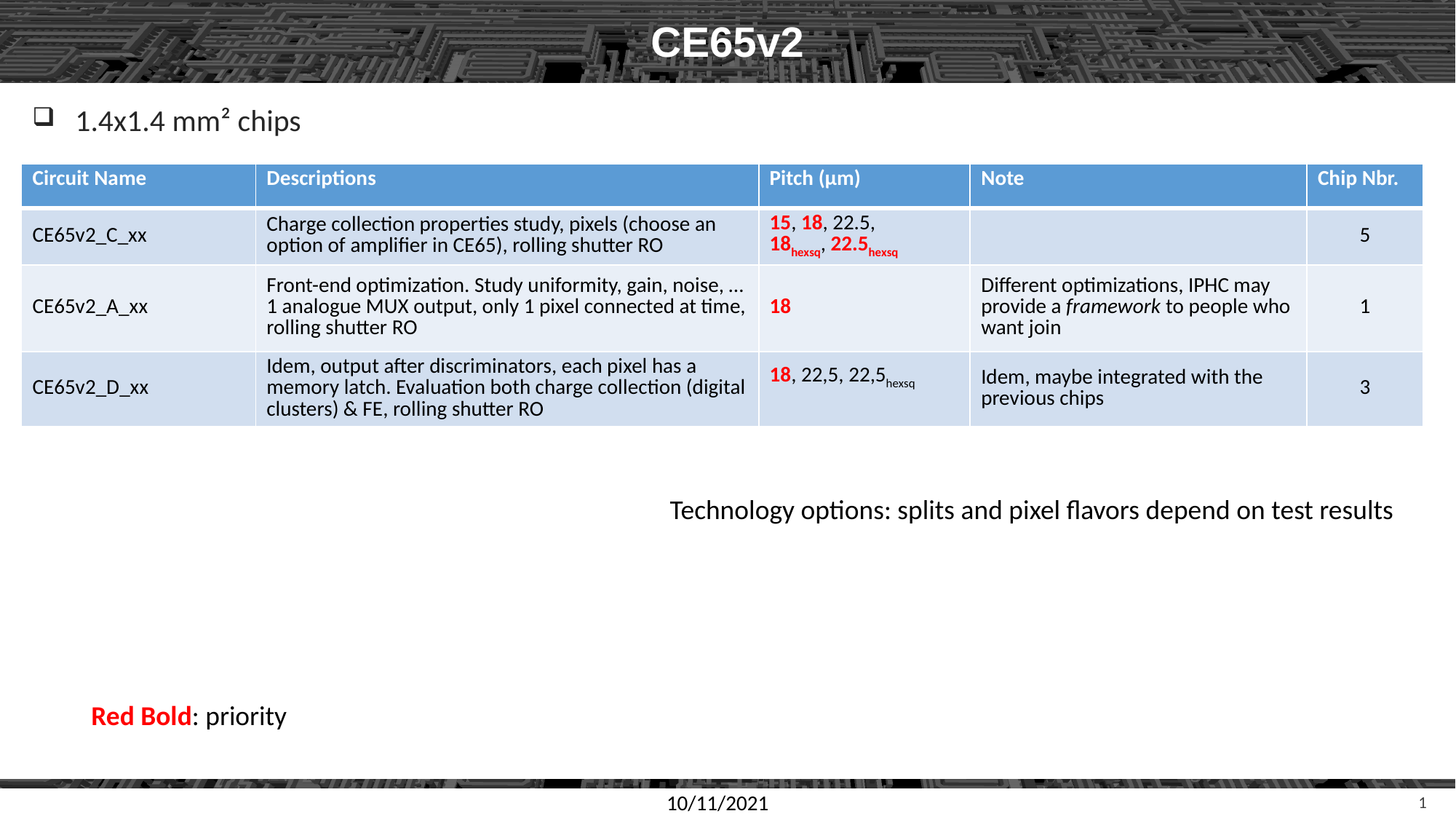

# CE65v2
1.4x1.4 mm² chips
| Circuit Name | Descriptions | Pitch (µm) | Note | Chip Nbr. |
| --- | --- | --- | --- | --- |
| CE65v2\_C\_xx | Charge collection properties study, pixels (choose an option of amplifier in CE65), rolling shutter RO | 15, 18, 22.5, 18hexsq, 22.5hexsq |  | 5 |
| CE65v2\_A\_xx | Front-end optimization. Study uniformity, gain, noise, … 1 analogue MUX output, only 1 pixel connected at time, rolling shutter RO | 18 | Different optimizations, IPHC may provide a framework to people who want join | 1 |
| CE65v2\_D\_xx | Idem, output after discriminators, each pixel has a memory latch. Evaluation both charge collection (digital clusters) & FE, rolling shutter RO | 18, 22,5, 22,5hexsq | Idem, maybe integrated with the previous chips | 3 |
Technology options: splits and pixel flavors depend on test results
Red Bold: priority
10/11/2021